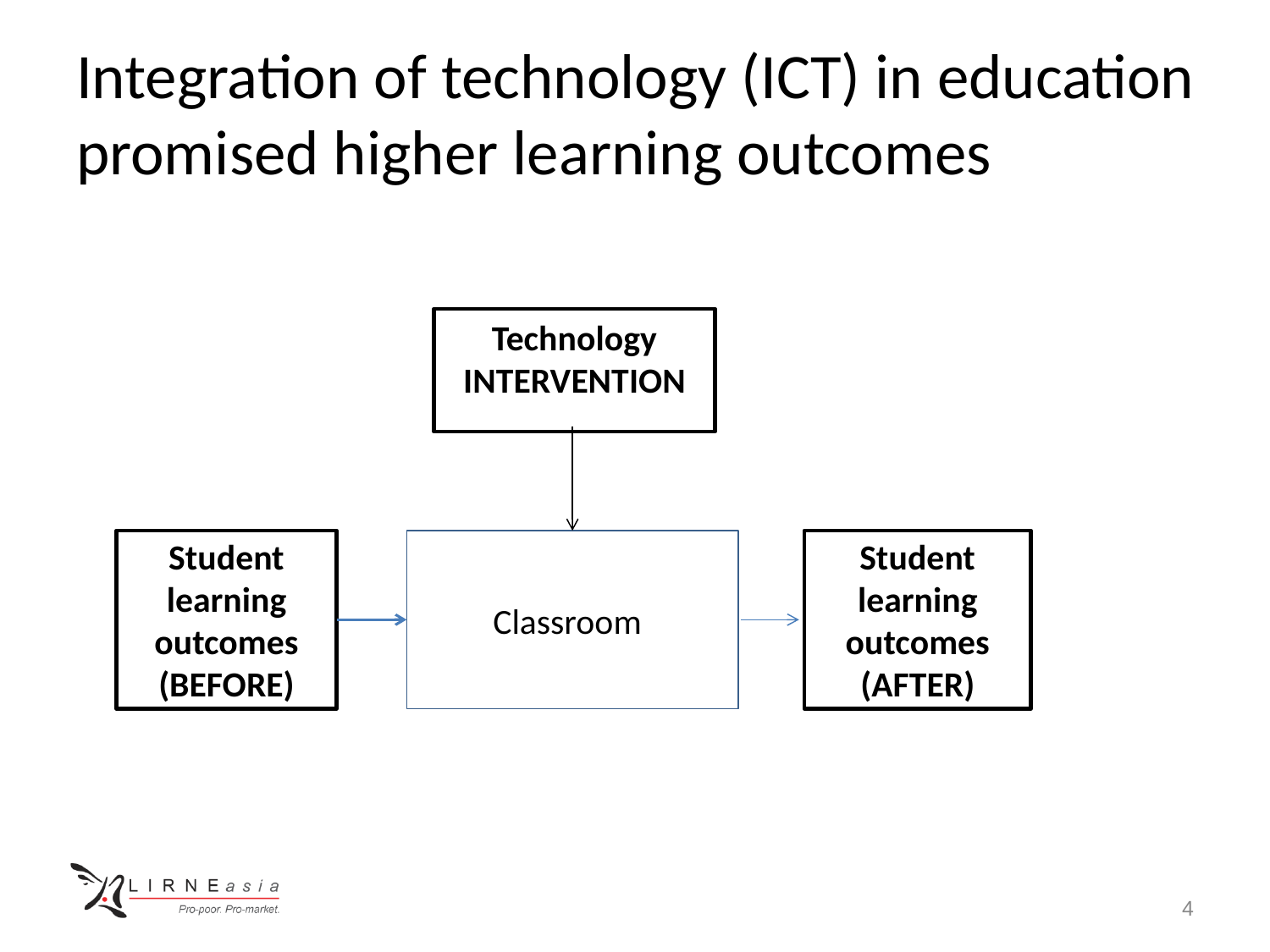

# Integration of technology (ICT) in education promised higher learning outcomes
Technology INTERVENTION

Student learning outcomes (AFTER)
Student learning outcomes (BEFORE)
Classroom
4